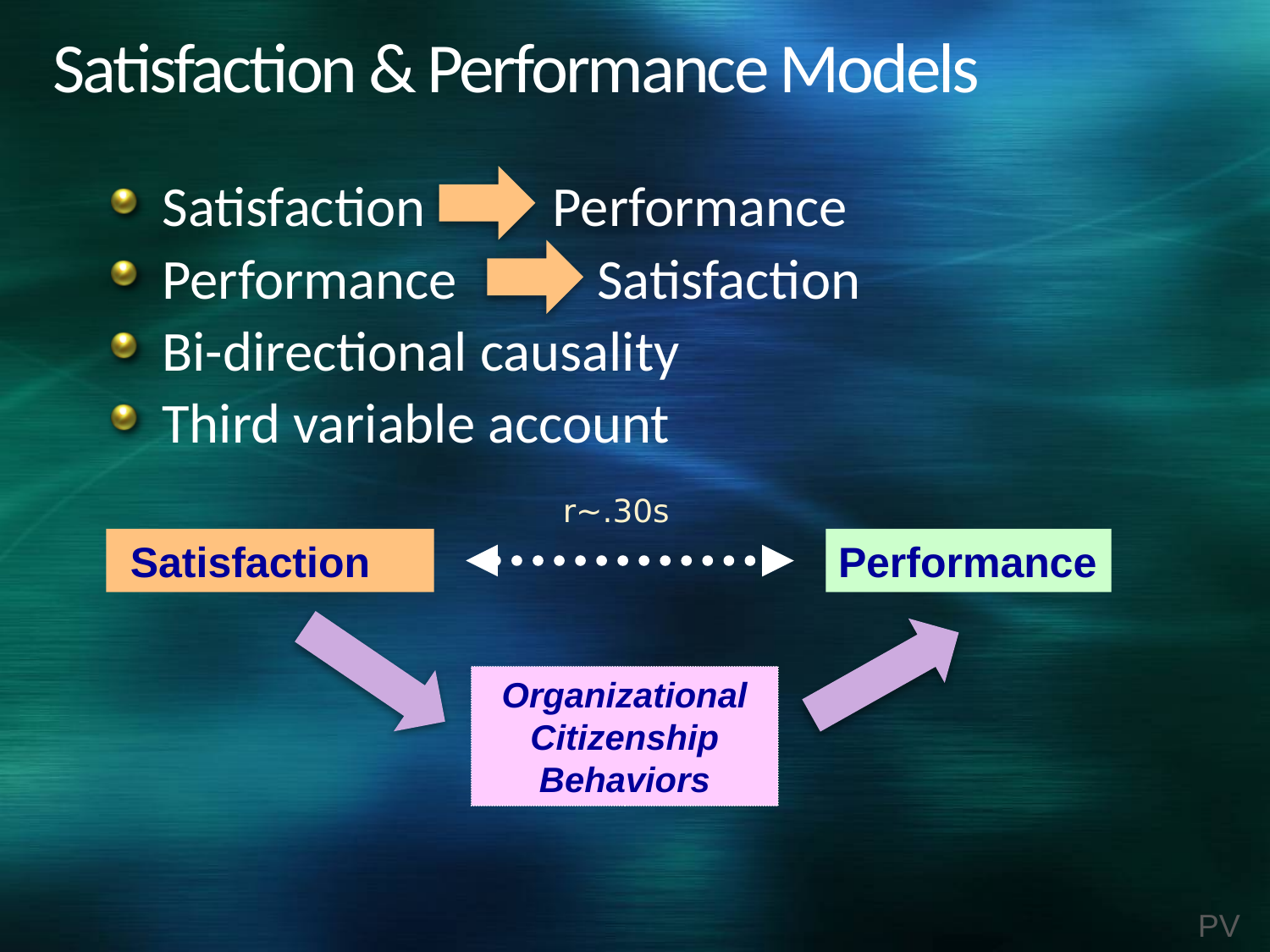

# Satisfaction & Performance Models

Satisfaction          Performance
Performance           Satisfaction
Bi-directional causality
Third variable account

r~.30s
 Satisfaction
Performance

Organizational Citizenship Behaviors